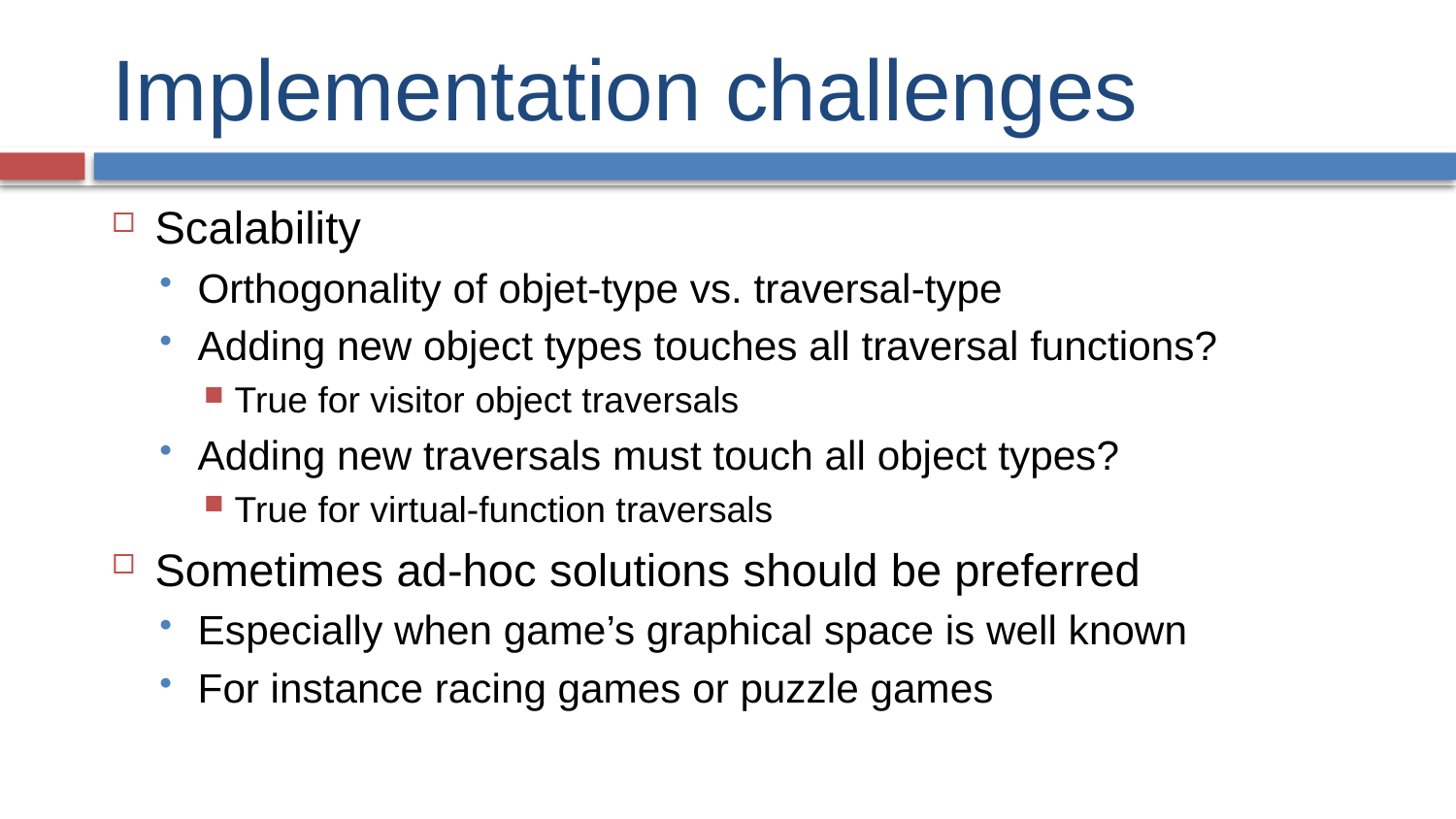

# Implementation challenges
Scalability
Orthogonality of objet-type vs. traversal-type
Adding new object types touches all traversal functions?
True for visitor object traversals
Adding new traversals must touch all object types?
True for virtual-function traversals
Sometimes ad-hoc solutions should be preferred
Especially when game’s graphical space is well known
For instance racing games or puzzle games